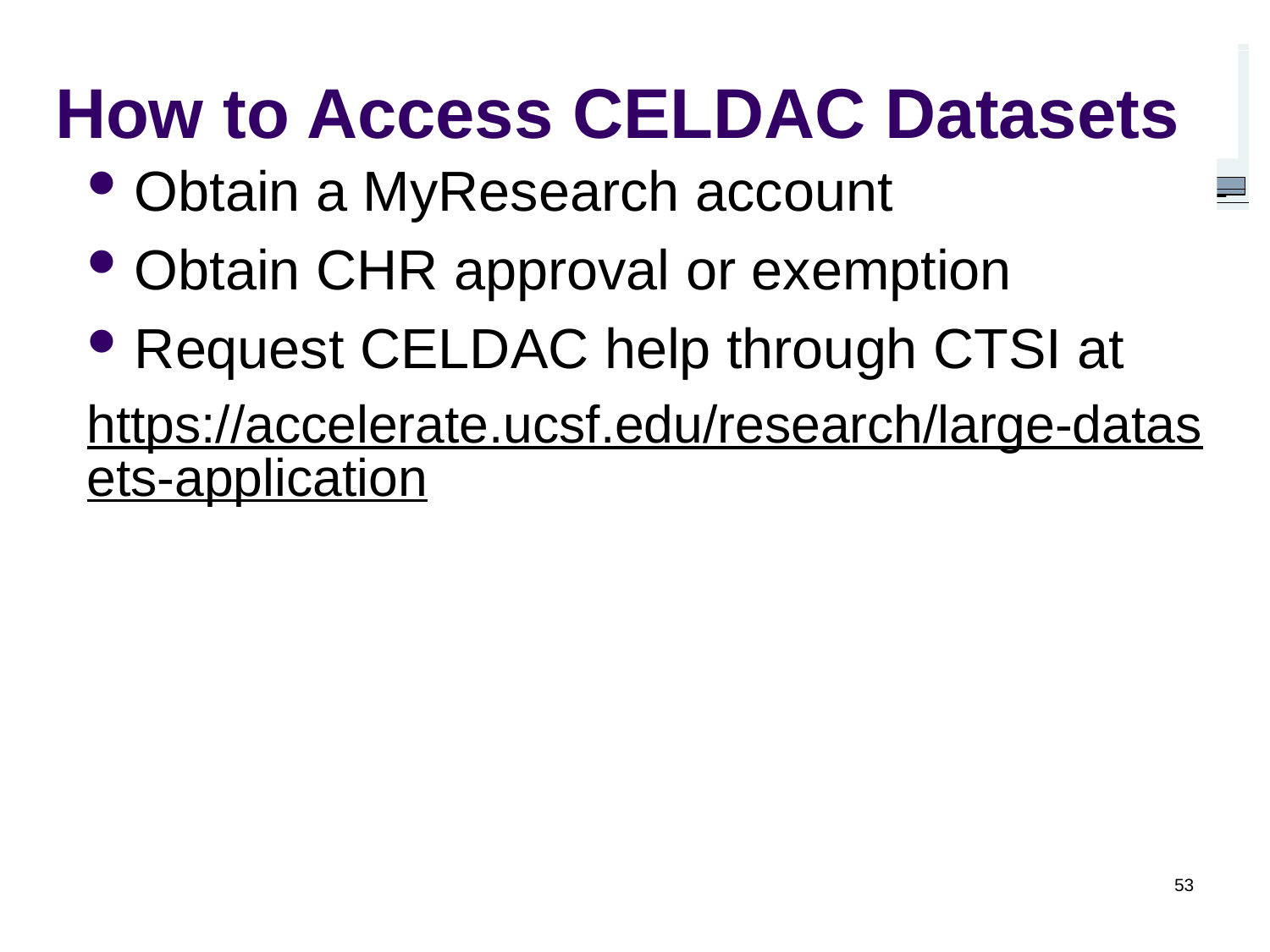

# How to Access CELDAC Datasets
Obtain a MyResearch account
Obtain CHR approval or exemption
Request CELDAC help through CTSI at
https://accelerate.ucsf.edu/research/large-datasets-application

53